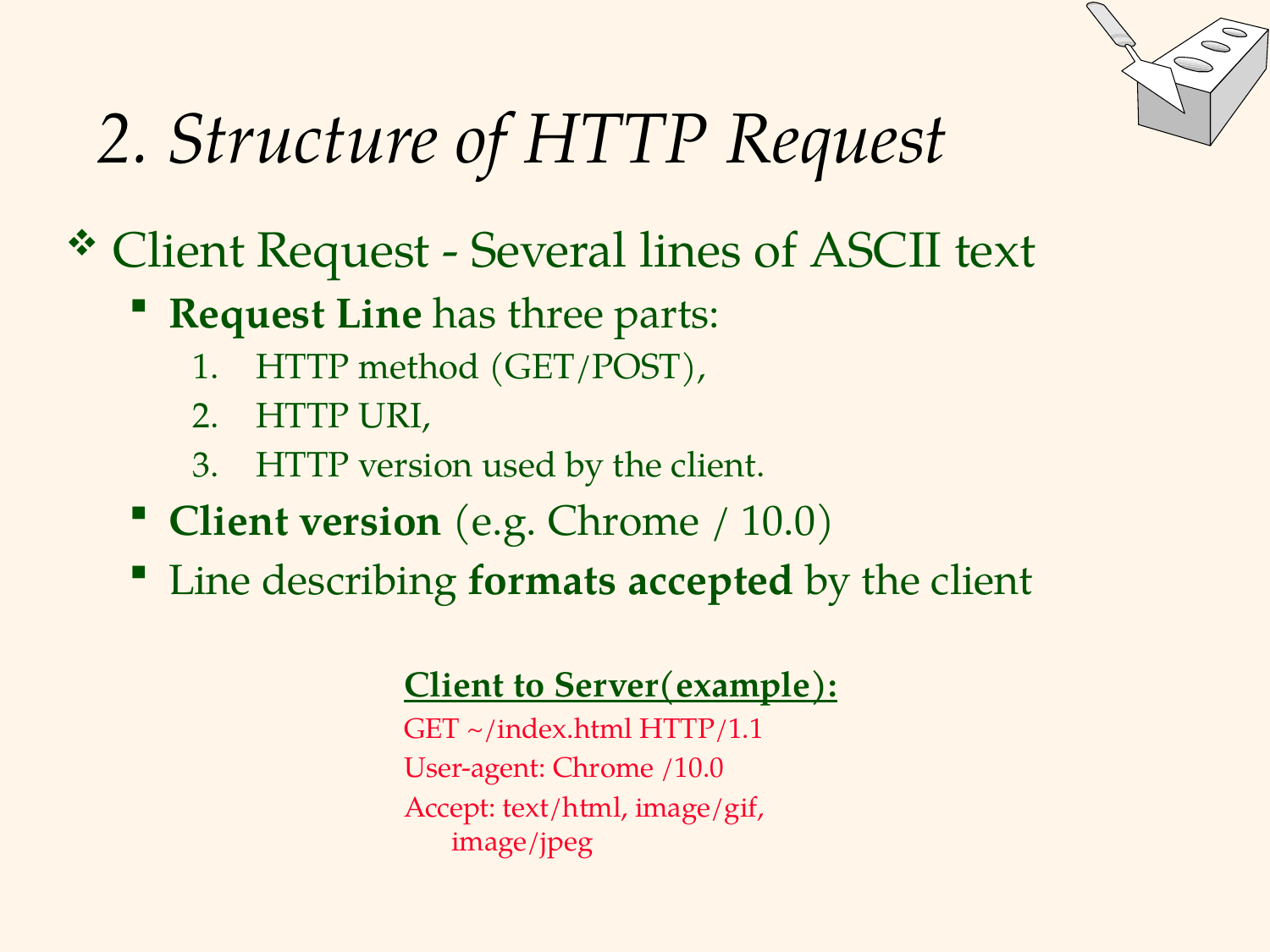

# 2. Structure of HTTP Request
Client Request - Several lines of ASCII text
Request Line has three parts:
HTTP method (GET/POST),
HTTP URI,
HTTP version used by the client.
Client version (e.g. Chrome / 10.0)
Line describing formats accepted by the client
Client to Server(example):
GET ~/index.html HTTP/1.1
User-agent: Chrome /10.0
Accept: text/html, image/gif, image/jpeg